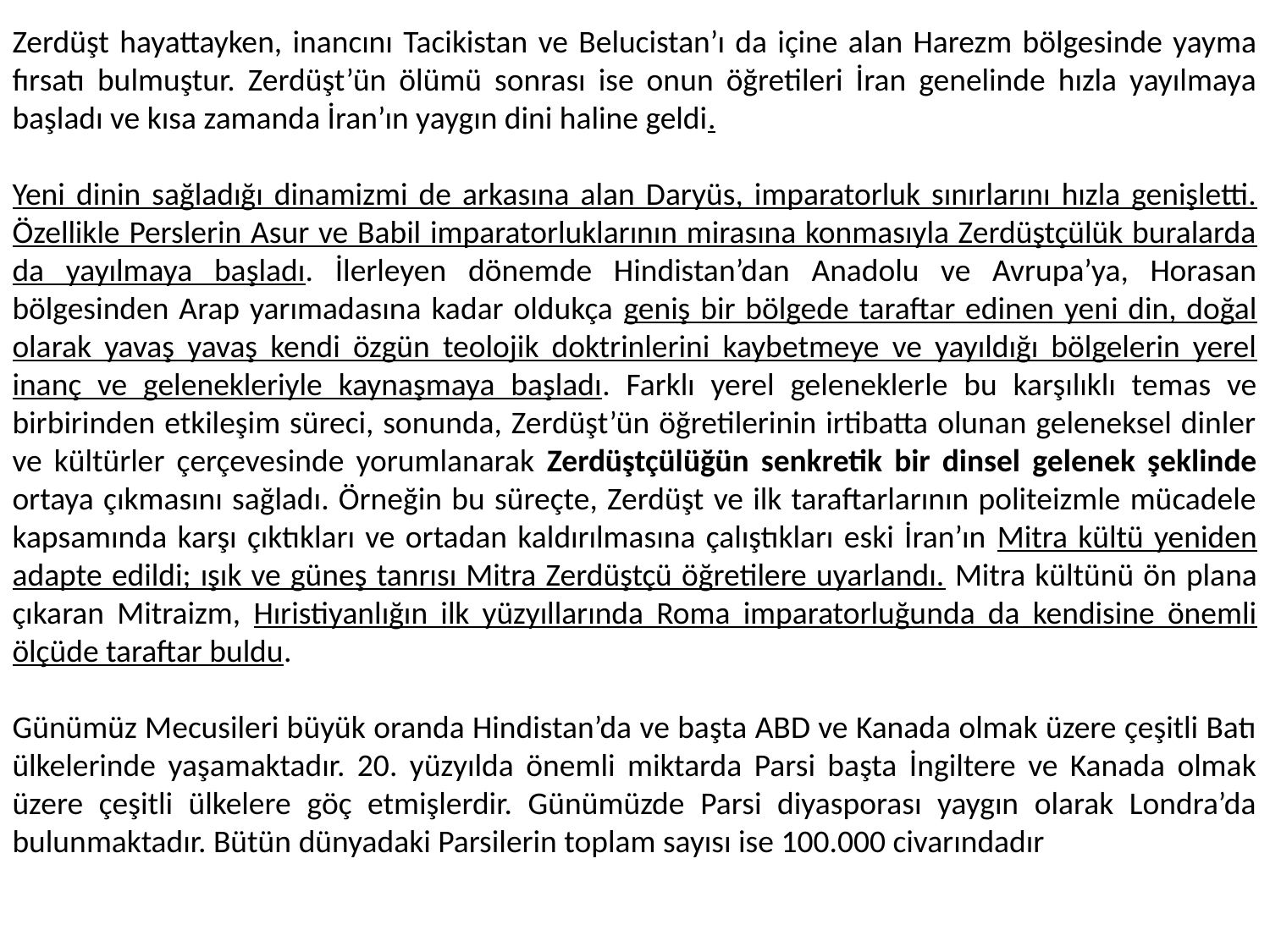

Zerdüşt hayattayken, inancını Tacikistan ve Belucistan’ı da içine alan Harezm bölgesinde yayma fırsatı bulmuştur. Zerdüşt’ün ölümü sonrası ise onun öğretileri İran genelinde hızla yayılmaya başladı ve kısa zamanda İran’ın yaygın dini haline geldi.

Yeni dinin sağladığı dinamizmi de arkasına alan Daryüs, imparatorluk sınırlarını hızla genişletti. Özellikle Perslerin Asur ve Babil imparatorluklarının mirasına konmasıyla Zerdüştçülük buralarda da yayılmaya başladı. İlerleyen dönemde Hindistan’dan Anadolu ve Avrupa’ya, Horasan bölgesinden Arap yarımadasına kadar oldukça geniş bir bölgede taraftar edinen yeni din, doğal olarak yavaş yavaş kendi özgün teolojik doktrinlerini kaybetmeye ve yayıldığı bölgelerin yerel inanç ve gelenekleriyle kaynaşmaya başladı. Farklı yerel geleneklerle bu karşılıklı temas ve birbirinden etkileşim süreci, sonunda, Zerdüşt’ün öğretilerinin irtibatta olunan geleneksel dinler ve kültürler çerçevesinde yorumlanarak Zerdüştçülüğün senkretik bir dinsel gelenek şeklinde ortaya çıkmasını sağladı. Örneğin bu süreçte, Zerdüşt ve ilk taraftarlarının politeizmle mücadele kapsamında karşı çıktıkları ve ortadan kaldırılmasına çalıştıkları eski İran’ın Mitra kültü yeniden adapte edildi; ışık ve güneş tanrısı Mitra Zerdüştçü öğretilere uyarlandı. Mitra kültünü ön plana çıkaran Mitraizm, Hıristiyanlığın ilk yüzyıllarında Roma imparatorluğunda da kendisine önemli ölçüde taraftar buldu.

Günümüz Mecusileri büyük oranda Hindistan’da ve başta ABD ve Kanada olmak üzere çeşitli Batı ülkelerinde yaşamaktadır. 20. yüzyılda önemli miktarda Parsi başta İngiltere ve Kanada olmak üzere çeşitli ülkelere göç etmişlerdir. Günümüzde Parsi diyasporası yaygın olarak Londra’da bulunmaktadır. Bütün dünyadaki Parsilerin toplam sayısı ise 100.000 civarındadır